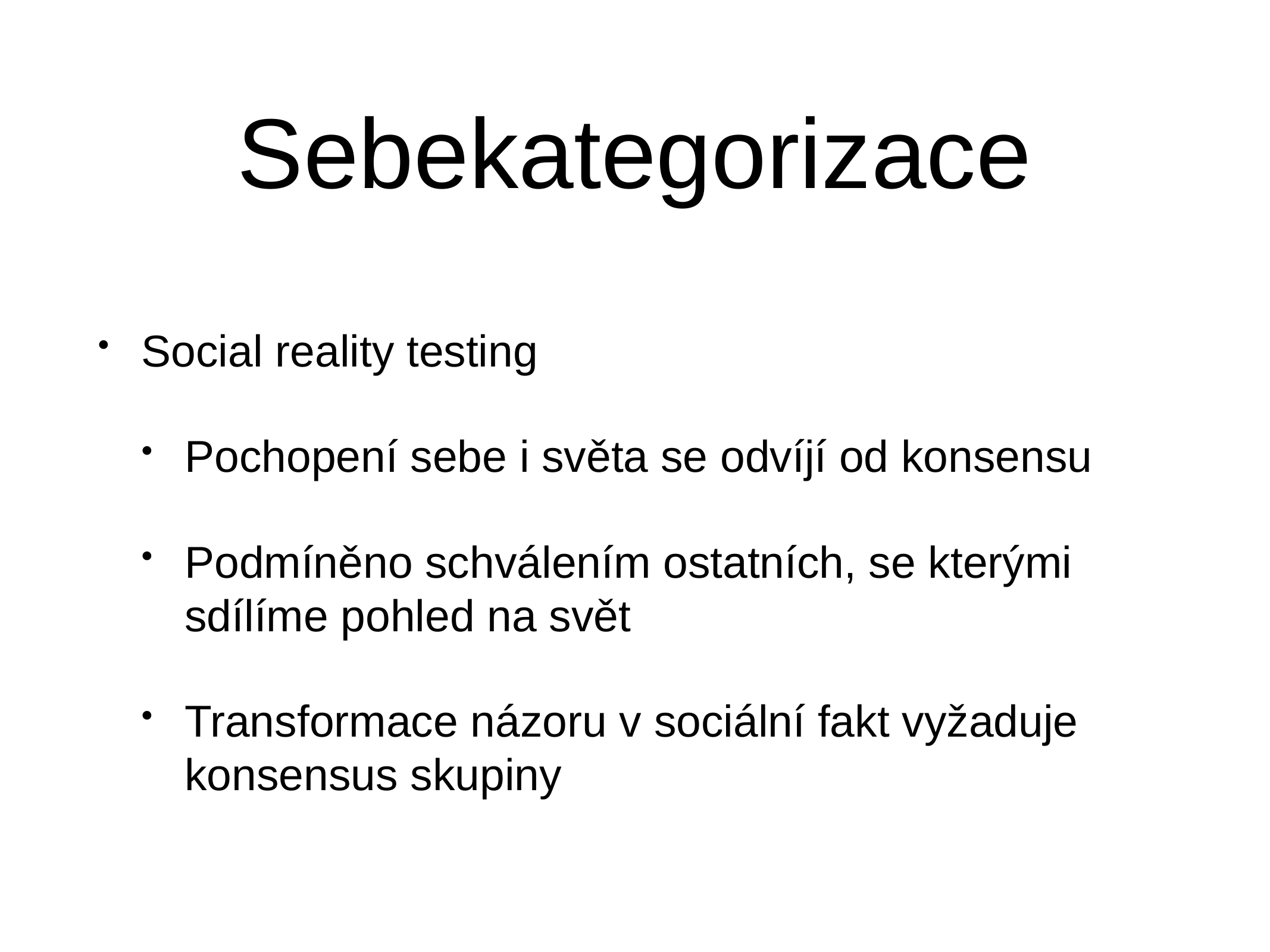

# Sebekategorizace
Social reality testing
Pochopení sebe i světa se odvíjí od konsensu
Podmíněno schválením ostatních, se kterými sdílíme pohled na svět
Transformace názoru v sociální fakt vyžaduje konsensus skupiny